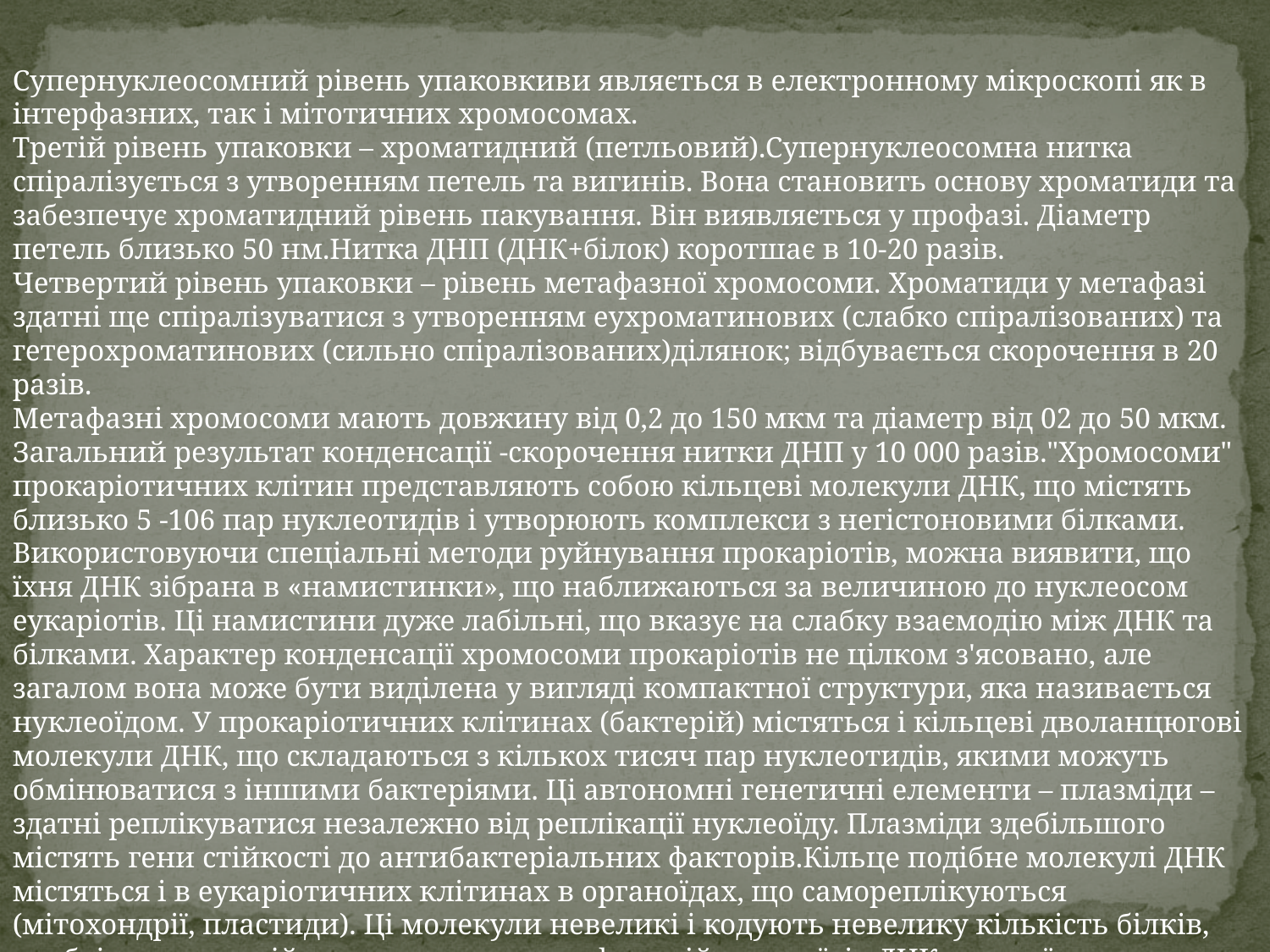

Супернуклеосомний рівень упаковкиви являється в електронному мікроскопі як в інтерфазних, так і мітотичних хромосомах.
Третій рівень упаковки – хроматидний (петльовий).Супернуклеосомна нитка спіралізується з утворенням петель та вигинів. Вона становить основу хроматиди та забезпечує хроматидний рівень пакування. Він виявляється у профазі. Діаметр петель близько 50 нм.Нитка ДНП (ДНК+білок) коротшає в 10-20 разів.
Четвертий рівень упаковки – рівень метафазної хромосоми. Хроматиди у метафазі здатні ще спіралізуватися з утворенням еухроматинових (слабко спіралізованих) та гетерохроматинових (сильно спіралізованих)ділянок; відбувається скорочення в 20 разів.
Метафазні хромосоми мають довжину від 0,2 до 150 мкм та діаметр від 02 до 50 мкм. Загальний результат конденсації -скорочення нитки ДНП у 10 000 разів."Хромосоми" прокаріотичних клітин представляють собою кільцеві молекули ДНК, що містять близько 5 -106 пар нуклеотидів і утворюють комплекси з негістоновими білками. Використовуючи спеціальні методи руйнування прокаріотів, можна виявити, що їхня ДНК зібрана в «намистинки», що наближаються за величиною до нуклеосом еукаріотів. Ці намистини дуже лабільні, що вказує на слабку взаємодію між ДНК та білками. Характер конденсації хромосоми прокаріотів не цілком з'ясовано, але загалом вона може бути виділена у вигляді компактної структури, яка називається нуклеоїдом. У прокаріотичних клітинах (бактерій) містяться і кільцеві дволанцюгові молекули ДНК, що складаються з кількох тисяч пар нуклеотидів, якими можуть обмінюватися з іншими бактеріями. Ці автономні генетичні елементи – плазміди – здатні реплікуватися незалежно від реплікації нуклеоїду. Плазміди здебільшого містять гени стійкості до антибактеріальних факторів.Кільце подібне молекулі ДНК містяться і в еукаріотичних клітинах в органоїдах, що самореплікуються (мітохондрії, пластиди). Ці молекули невеликі і кодують невелику кількість білків, необхідних для здійснення автономних функцій органоїдів ДНК органоїди не пов'язані з гістонами.